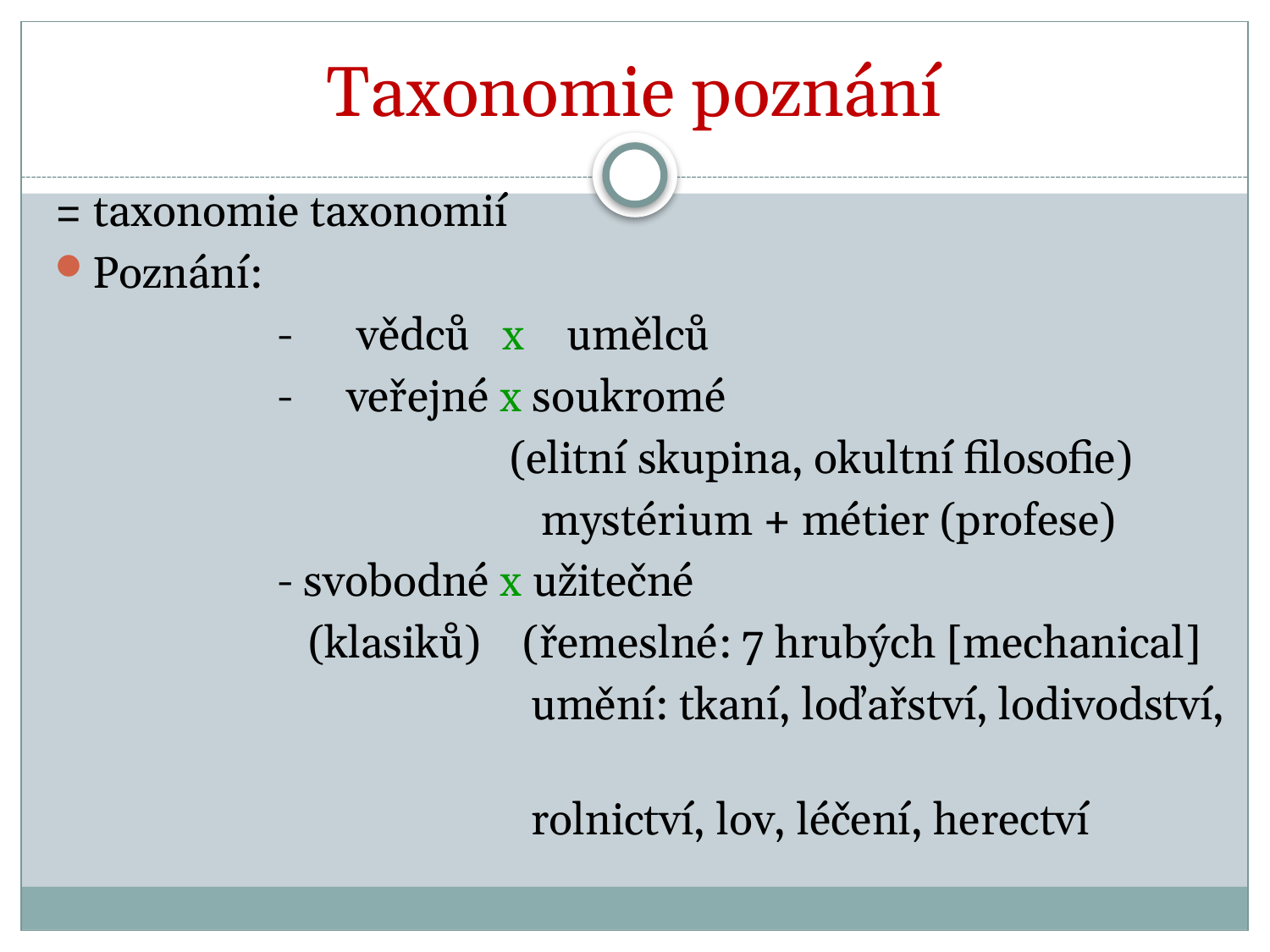

Taxonomie poznání
= taxonomie taxonomií
Poznání:
                     -      vědců   x    umělců
                     -     veřejné x soukromé
                                           (elitní skupina, okultní filosofie)
                                              mystérium + métier (profese)
                     - svobodné x užitečné
                        (klasiků)    (řemeslné: 7 hrubých [mechanical]
                                             umění: tkaní, loďařství, lodivodství,
                                             rolnictví, lov, léčení, herectví